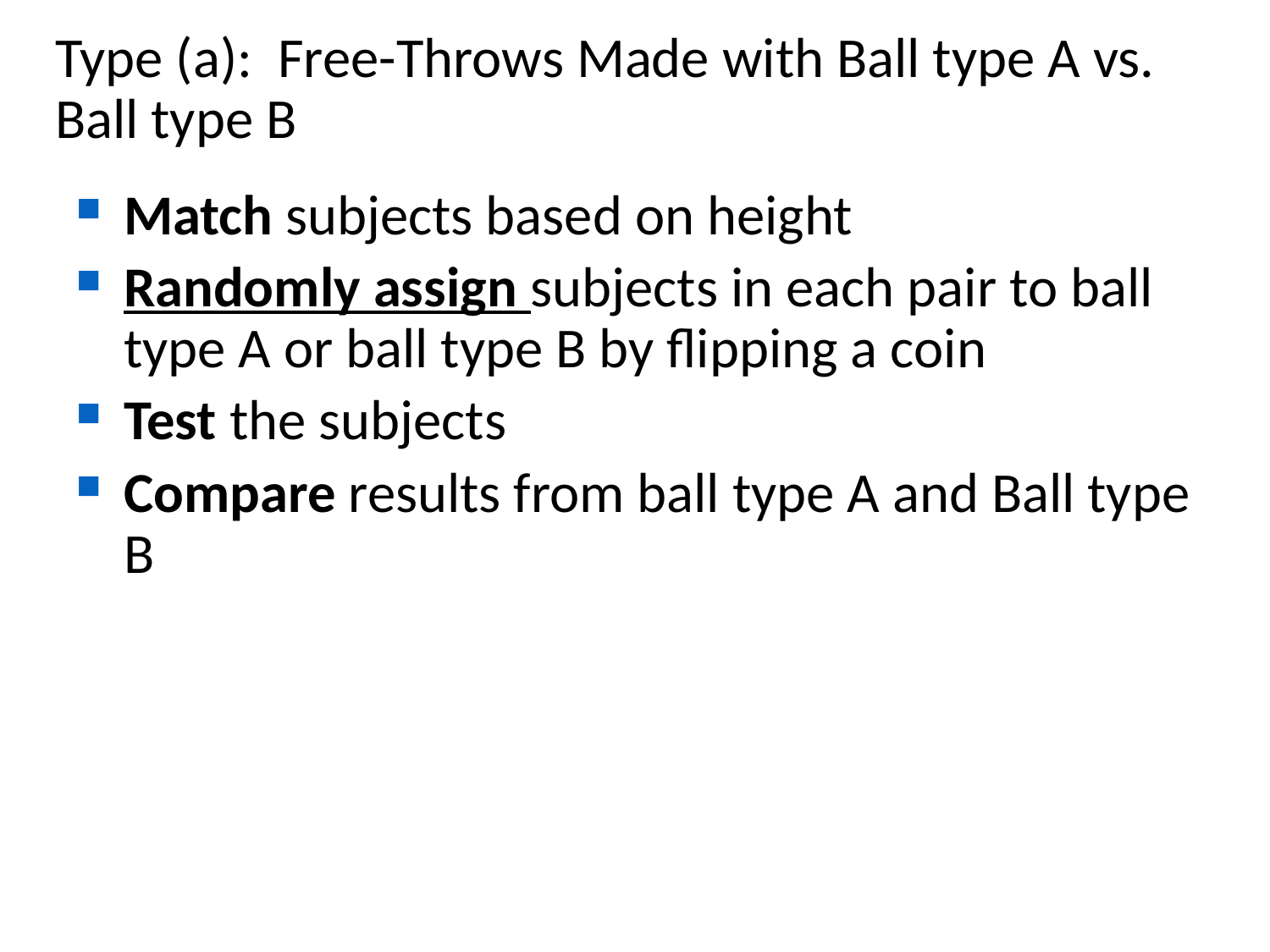

# Type (a):  Free-Throws Made with Ball type A vs. Ball type B
Match subjects based on height
Randomly assign subjects in each pair to ball type A or ball type B by flipping a coin
Test the subjects
Compare results from ball type A and Ball type B